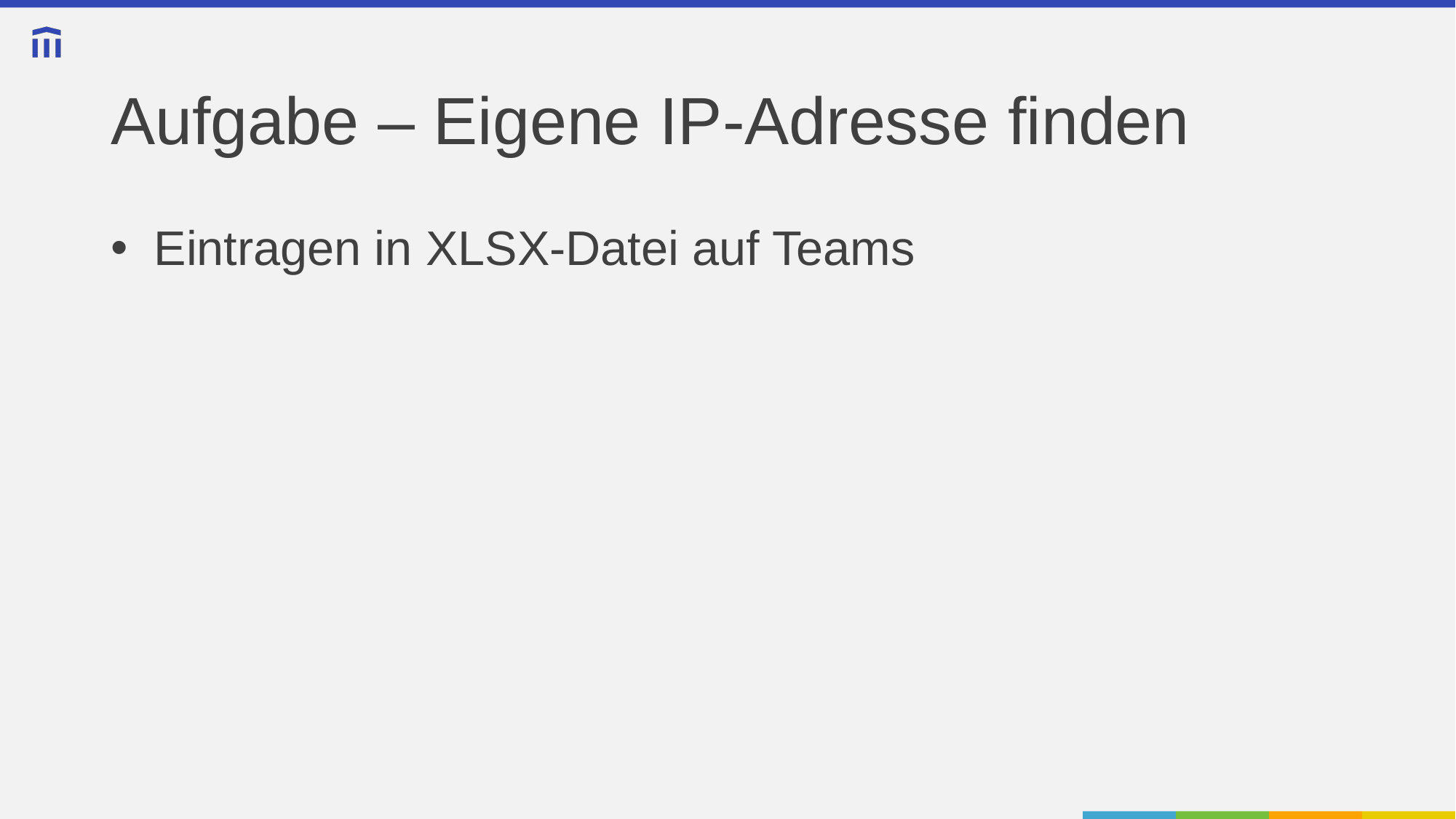

# Aufgabe – Eigene IP-Adresse finden
Eintragen in XLSX-Datei auf Teams